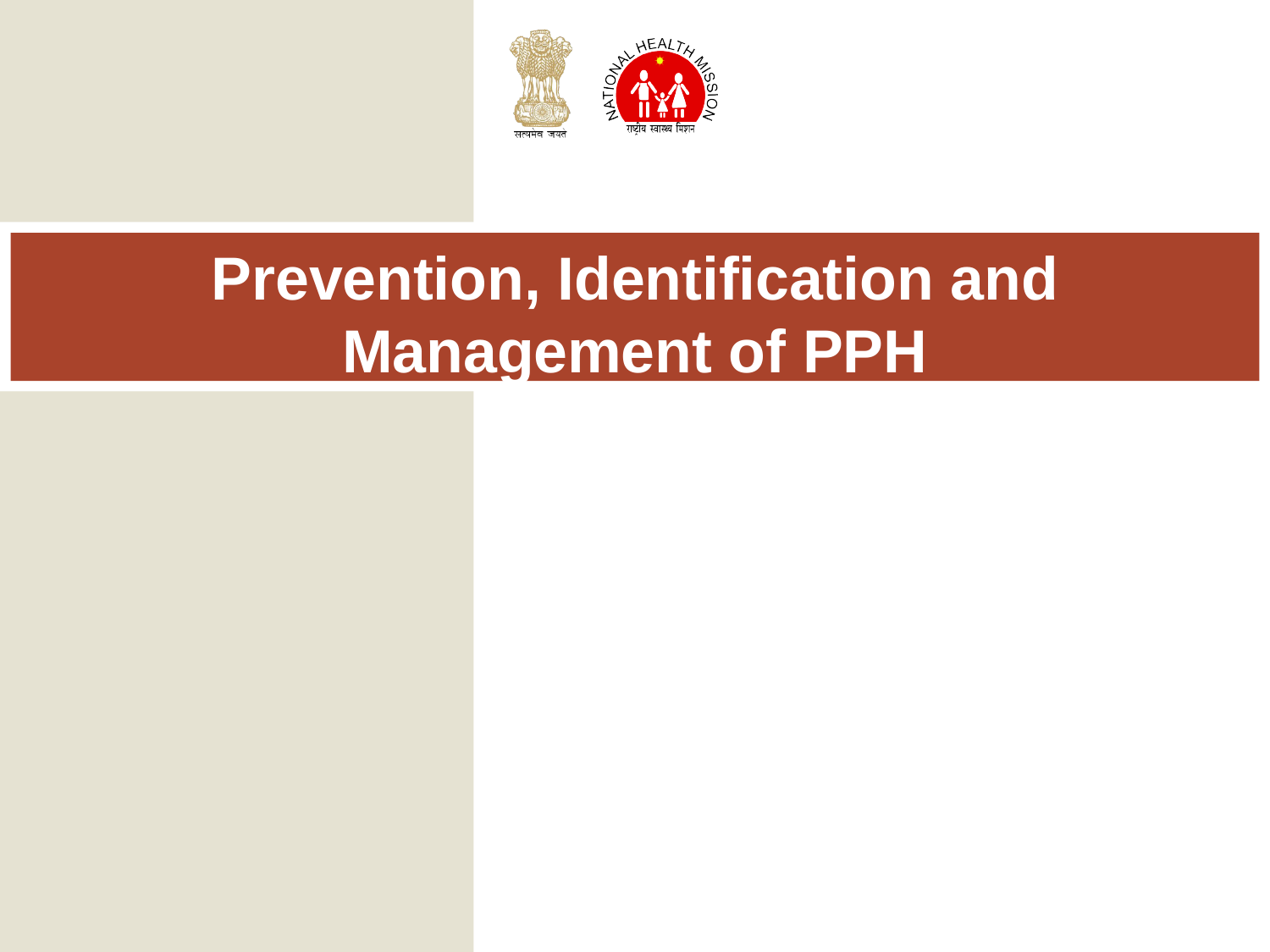

# Prevention, Identification and Management of PPH